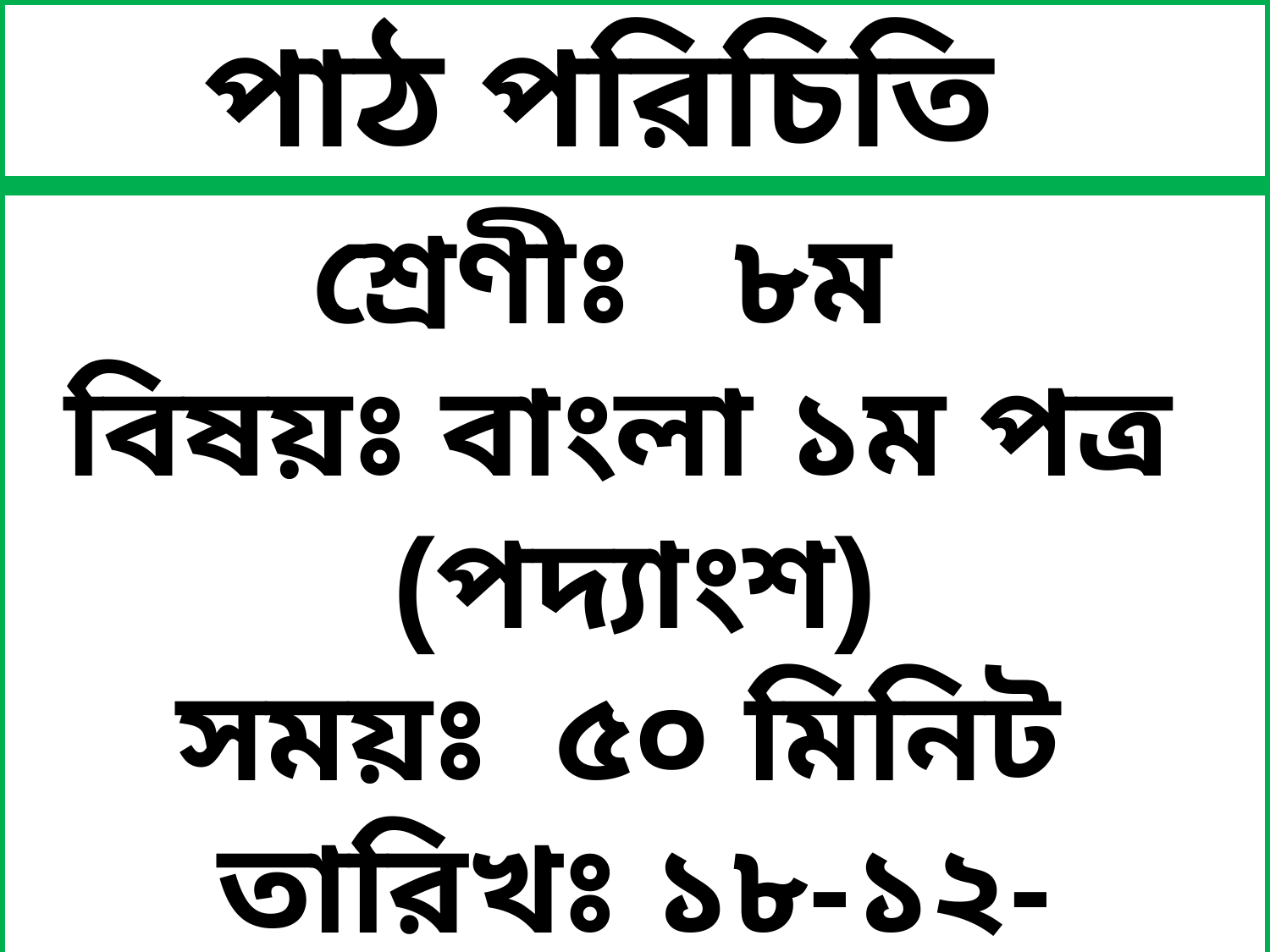

পাঠ পরিচিতি
শ্রেণীঃ   ৮ম
বিষয়ঃ বাংলা ১ম পত্র
(পদ্যাংশ)
সময়ঃ  ৫০ মিনিট
তারিখঃ ১৮-১২-২০২০ইং